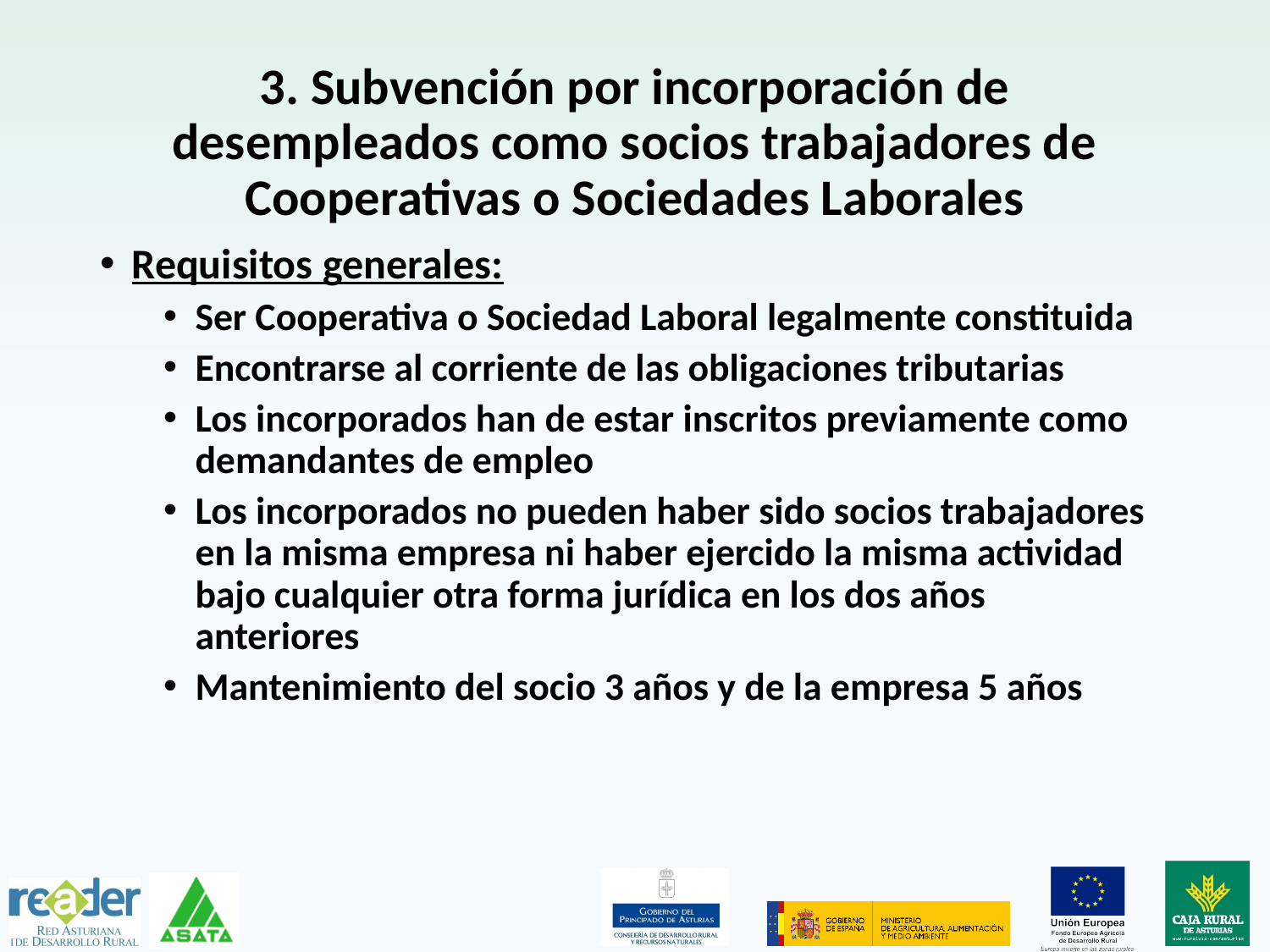

# 3. Subvención por incorporación de desempleados como socios trabajadores de Cooperativas o Sociedades Laborales
Requisitos generales:
Ser Cooperativa o Sociedad Laboral legalmente constituida
Encontrarse al corriente de las obligaciones tributarias
Los incorporados han de estar inscritos previamente como demandantes de empleo
Los incorporados no pueden haber sido socios trabajadores en la misma empresa ni haber ejercido la misma actividad bajo cualquier otra forma jurídica en los dos años anteriores
Mantenimiento del socio 3 años y de la empresa 5 años